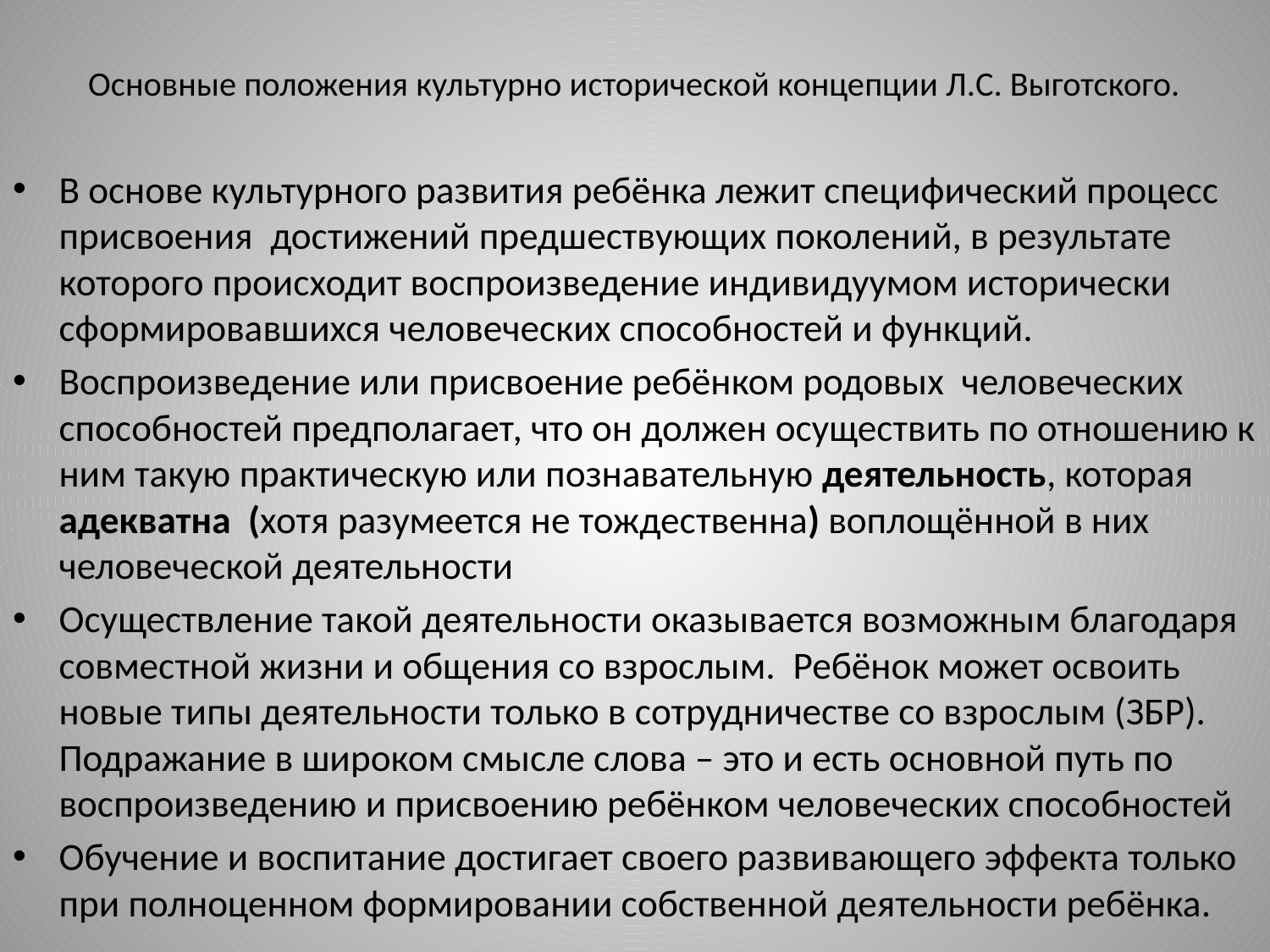

# Основные положения культурно исторической концепции Л.С. Выготского.
В основе культурного развития ребёнка лежит специфический процесс присвоения  достижений предшествующих поколений, в результате которого происходит воспроизведение индивидуумом исторически сформировавшихся человеческих способностей и функций.
Воспроизведение или присвоение ребёнком родовых  человеческих способностей предполагает, что он должен осуществить по отношению к ним такую практическую или познавательную деятельность, которая адекватна  (хотя разумеется не тождественна) воплощённой в них человеческой деятельности
Осуществление такой деятельности оказывается возможным благодаря совместной жизни и общения со взрослым.  Ребёнок может освоить новые типы деятельности только в сотрудничестве со взрослым (ЗБР).  Подражание в широком смысле слова – это и есть основной путь по воспроизведению и присвоению ребёнком человеческих способностей
Обучение и воспитание достигает своего развивающего эффекта только при полноценном формировании собственной деятельности ребёнка.